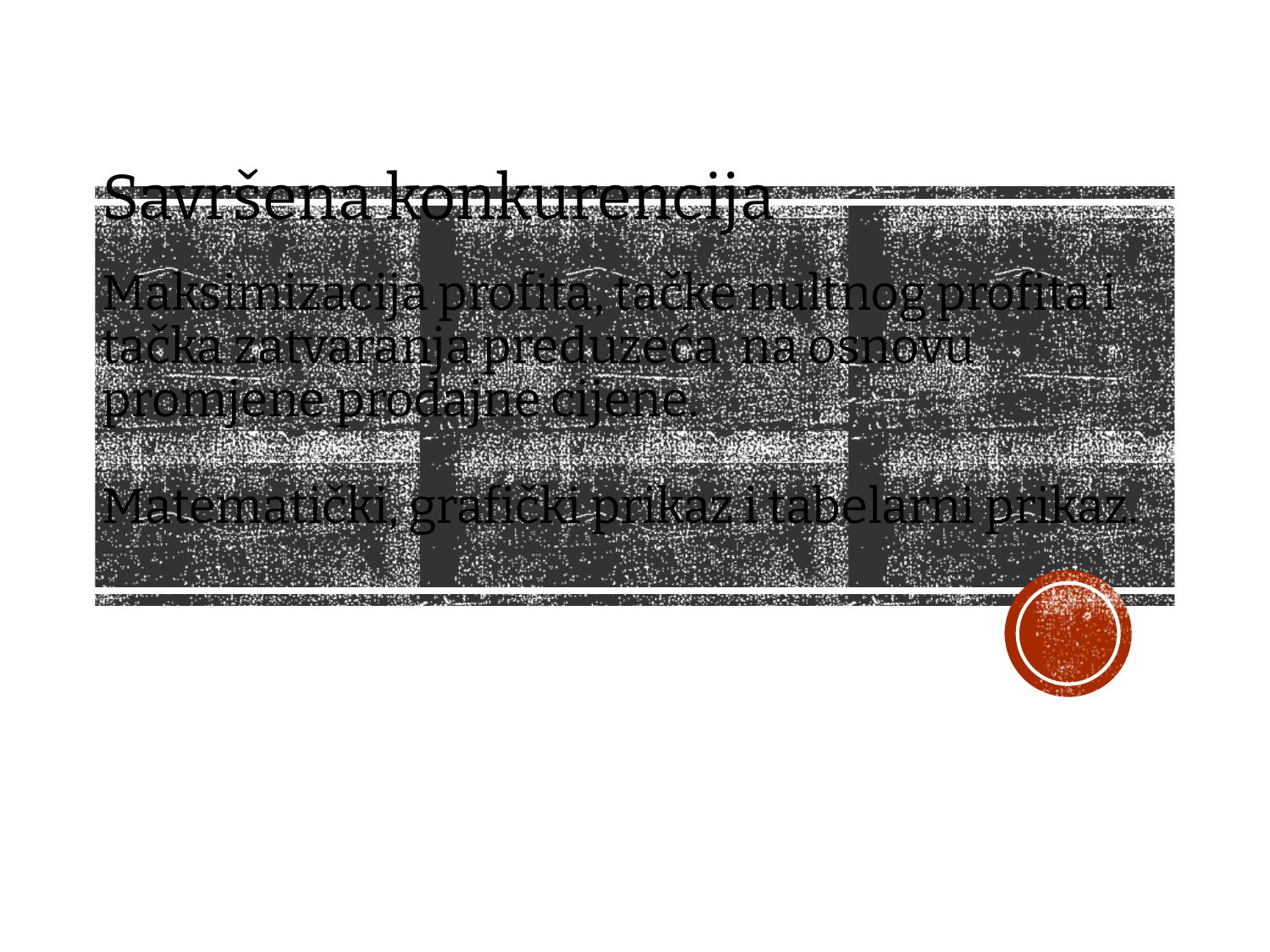

Savršena konkurencija
Maksimizacija profita, tačke nultnog profita i tačka zatvaranja preduzeća  na osnovu promjene prodajne cijene.
Matematički, grafički prikaz i tabelarni prikaz.